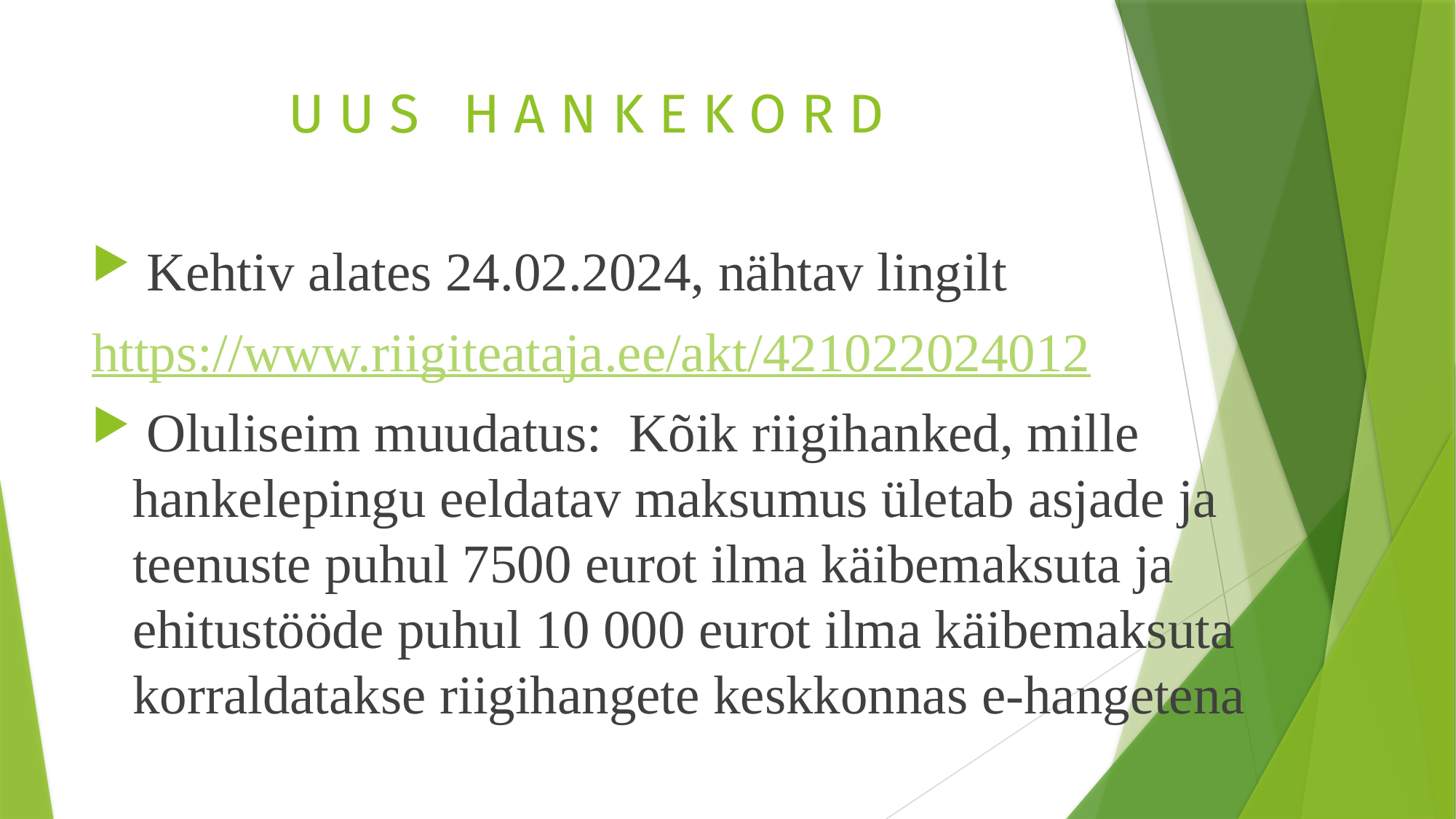

# U U S   H A N K E K O R D
 Kehtiv alates 24.02.2024, nähtav lingilt
https://www.riigiteataja.ee/akt/421022024012
 Oluliseim muudatus:  Kõik riigihanked, mille hankelepingu eeldatav maksumus ületab asjade ja teenuste puhul 7500 eurot ilma käibemaksuta ja ehitustööde puhul 10 000 eurot ilma käibemaksuta korraldatakse riigihangete keskkonnas e-hangetena